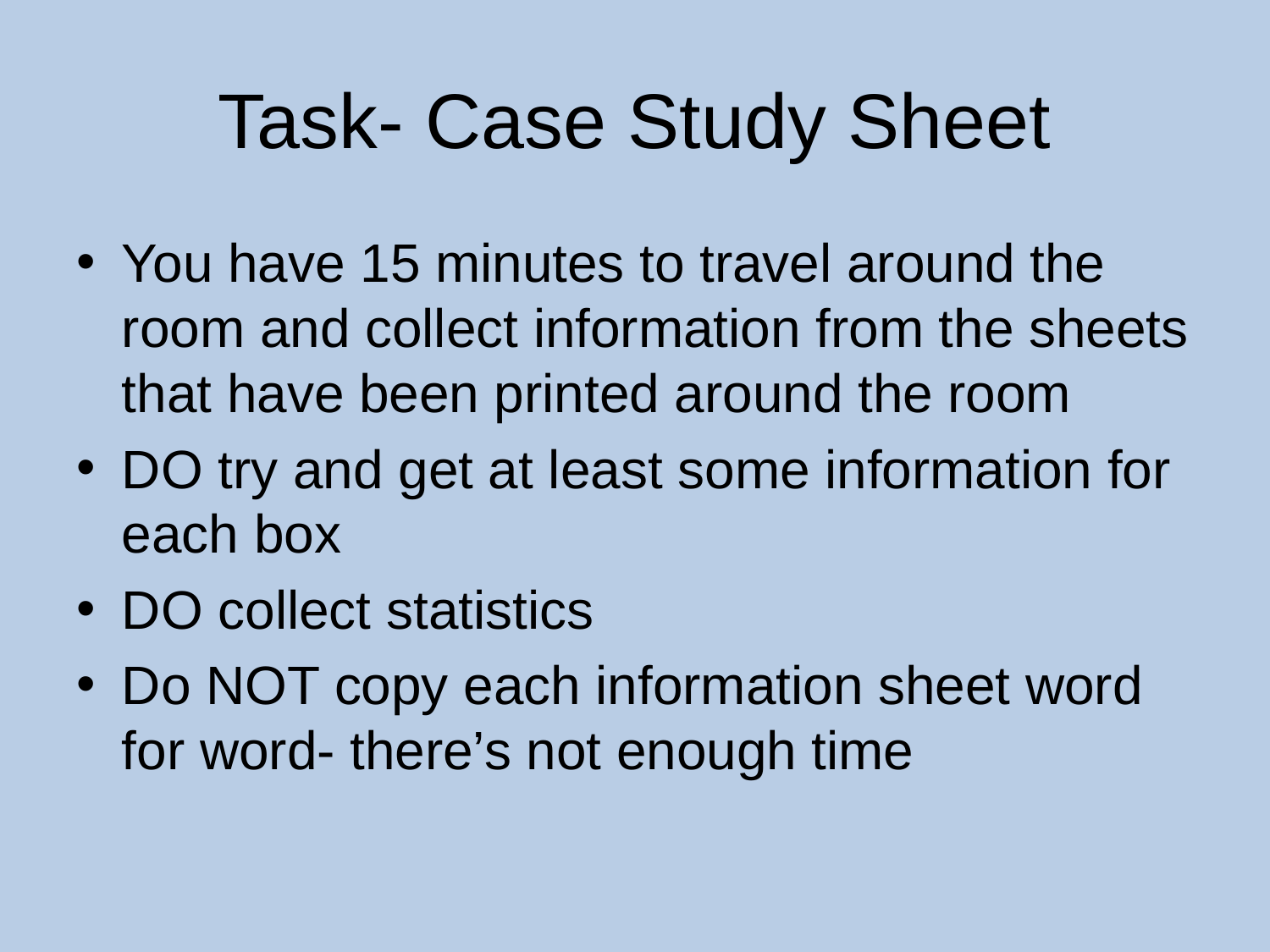

# Task- Case Study Sheet
You have 15 minutes to travel around the room and collect information from the sheets that have been printed around the room
DO try and get at least some information for each box
DO collect statistics
Do NOT copy each information sheet word for word- there’s not enough time